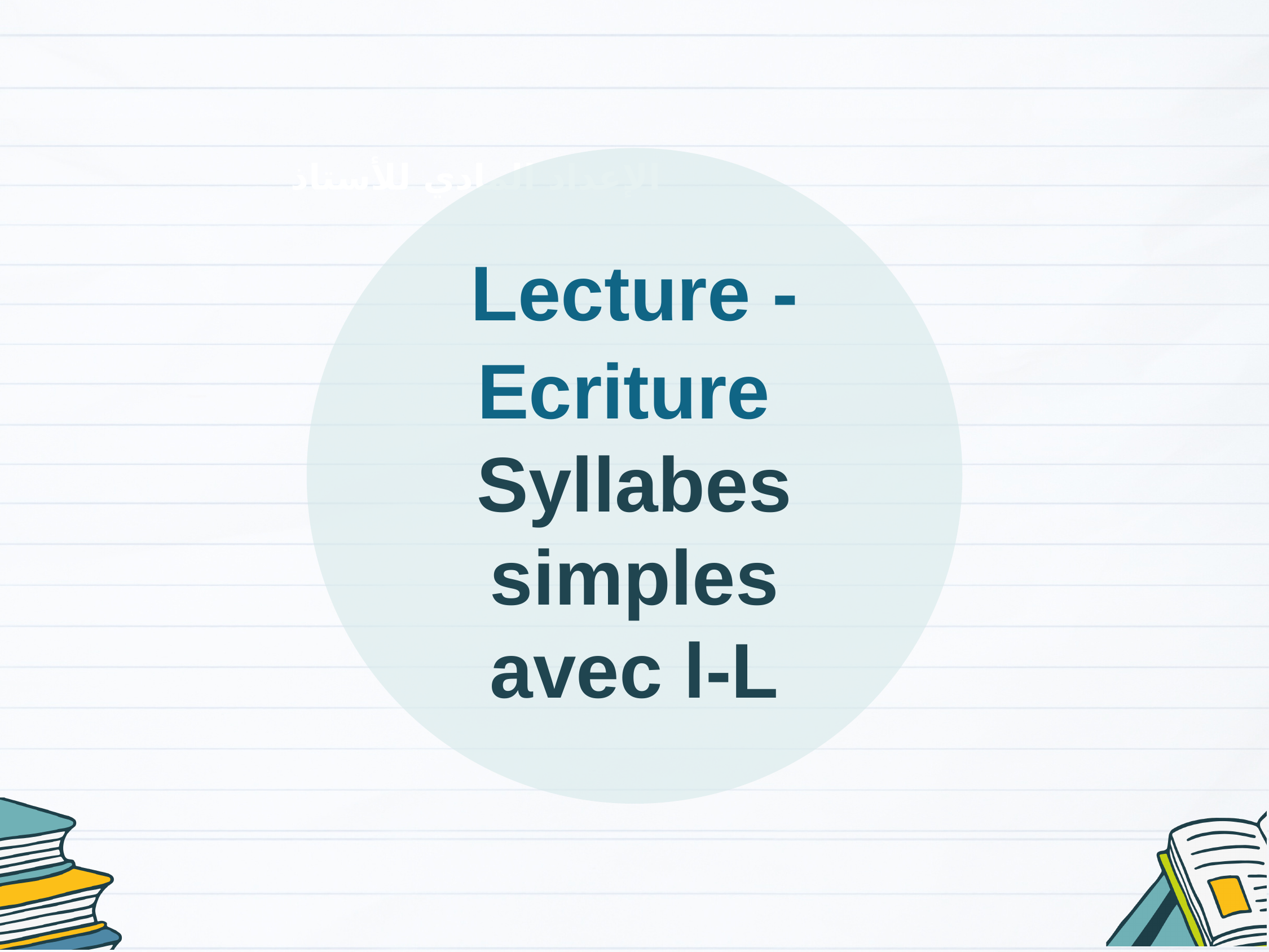

Lecture - Ecriture
Syllabes simples avec l-L
الإعداد المادي للأستاذ